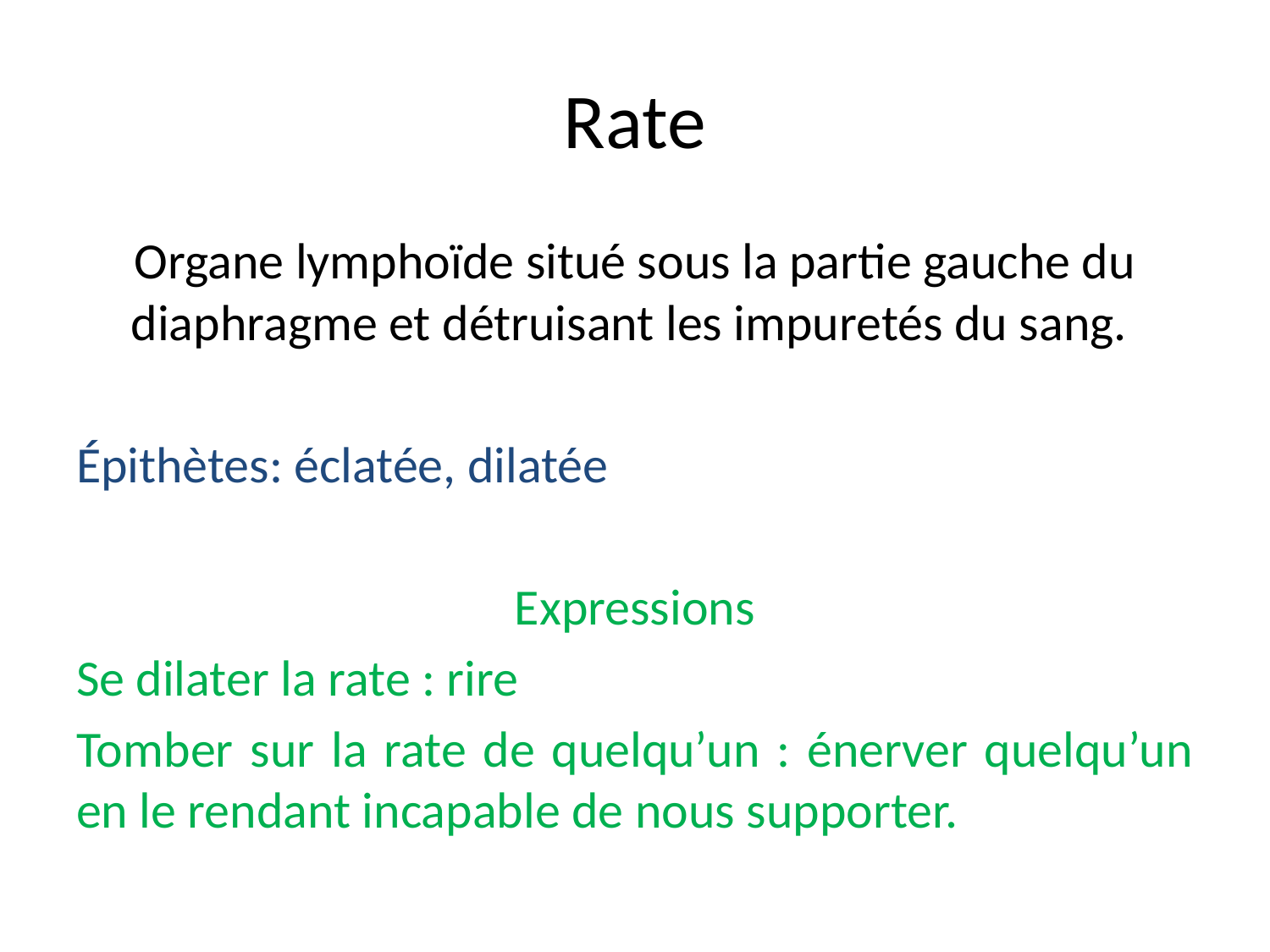

# Rate
Organe lymphoïde situé sous la partie gauche du diaphragme et détruisant les impuretés du sang.

Épithètes: éclatée, dilatée

Expressions
Se dilater la rate : rire
Tomber sur la rate de quelqu’un : énerver quelqu’un en le rendant incapable de nous supporter.